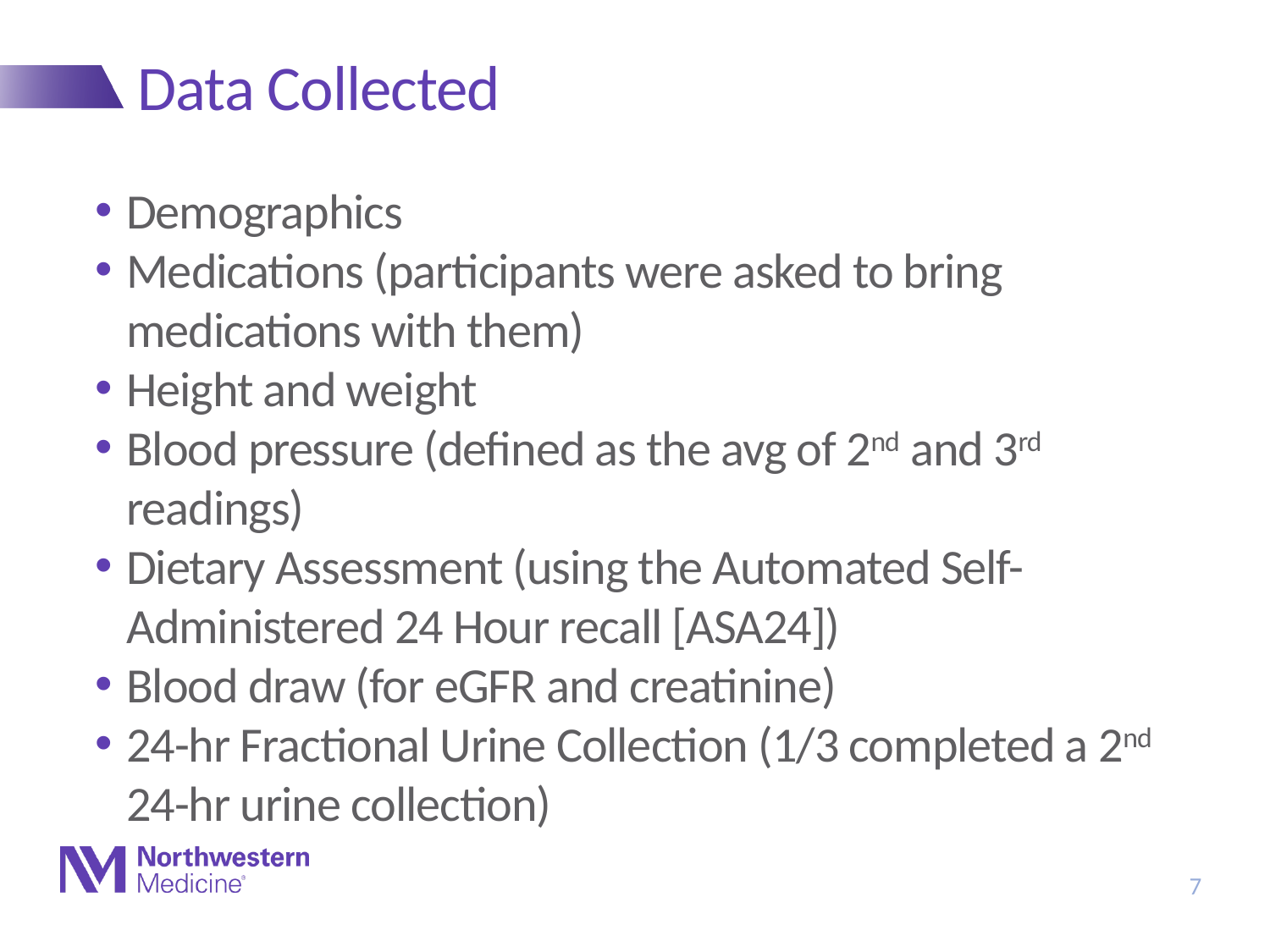

# Data Collected
Demographics
Medications (participants were asked to bring medications with them)
Height and weight
Blood pressure (defined as the avg of 2nd and 3rd readings)
Dietary Assessment (using the Automated Self-Administered 24 Hour recall [ASA24])
Blood draw (for eGFR and creatinine)
24-hr Fractional Urine Collection (1/3 completed a 2nd 24-hr urine collection)
7